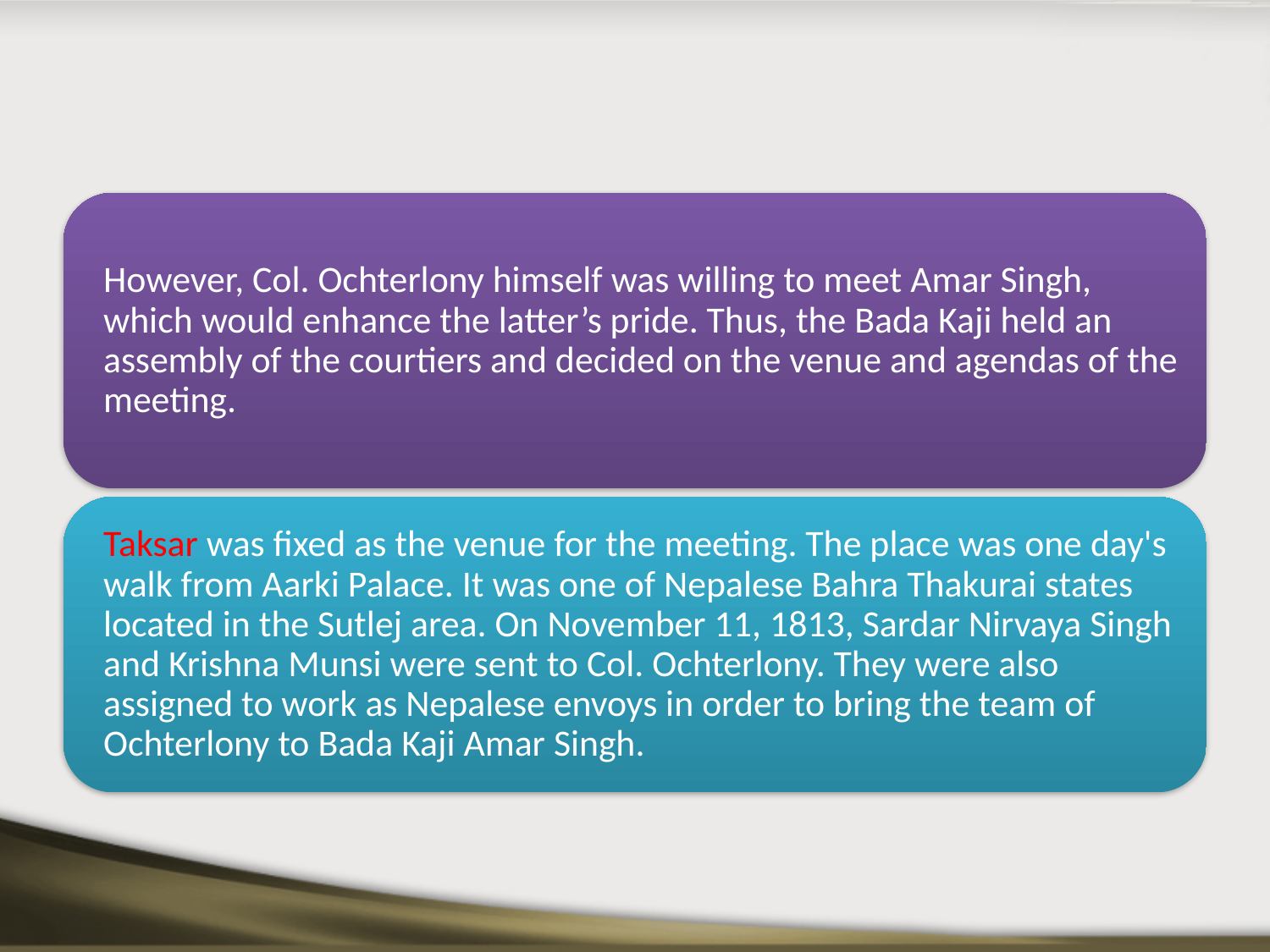

#
However, Col. Ochterlony himself was willing to meet Amar Singh, which would enhance the latter’s pride. Thus, the Bada Kaji held an assembly of the courtiers and decided on the venue and agendas of the meeting.
Taksar was fixed as the venue for the meeting. The place was one day's walk from Aarki Palace. It was one of Nepalese Bahra Thakurai states located in the Sutlej area. On November 11, 1813, Sardar Nirvaya Singh and Krishna Munsi were sent to Col. Ochterlony. They were also assigned to work as Nepalese envoys in order to bring the team of Ochterlony to Bada Kaji Amar Singh.